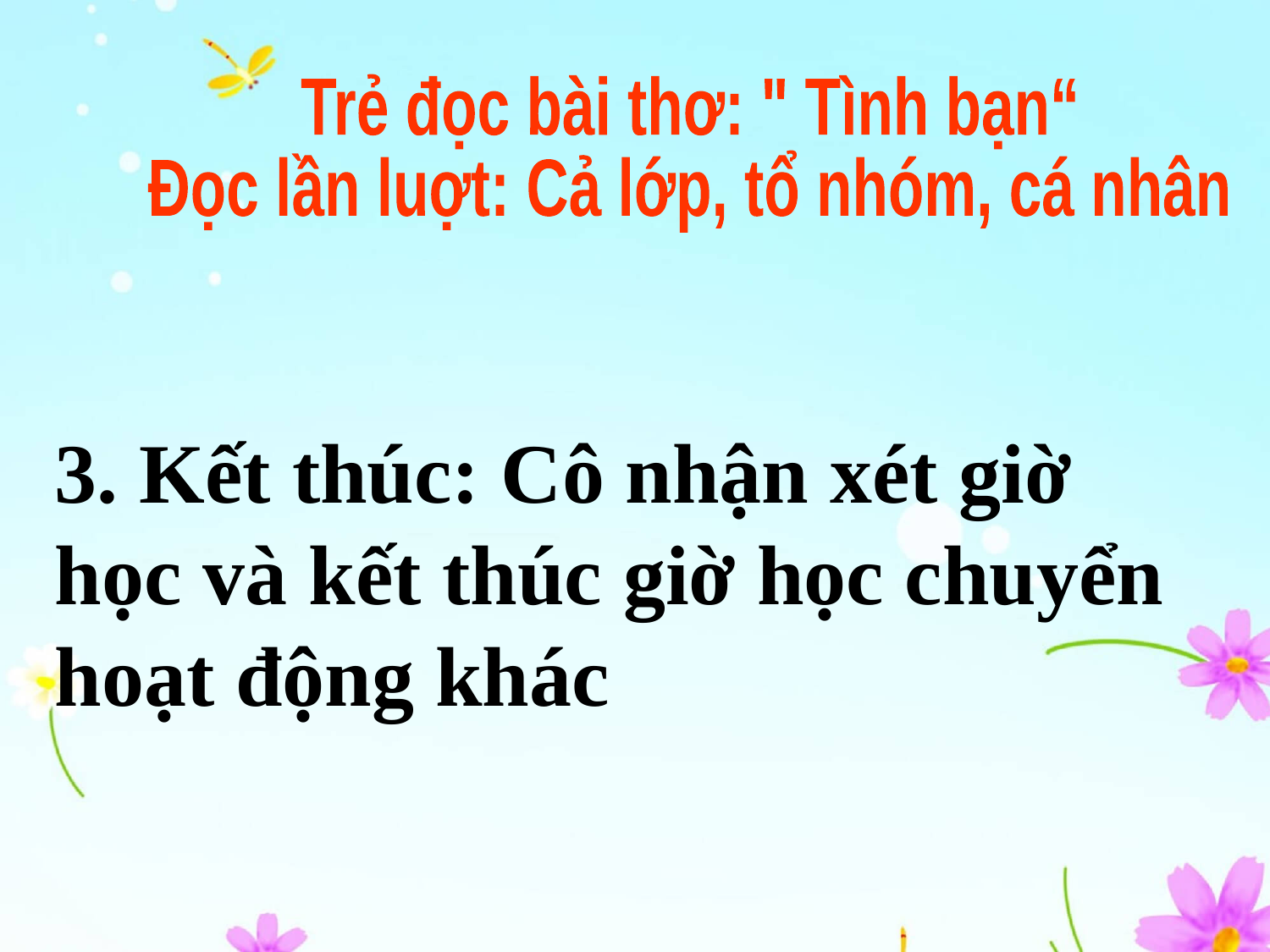

Trẻ đọc bài thơ: " Tình bạn“
Đọc lần luợt: Cả lớp, tổ nhóm, cá nhân
3. Kết thúc: Cô nhận xét giờ học và kết thúc giờ học chuyển hoạt động khác